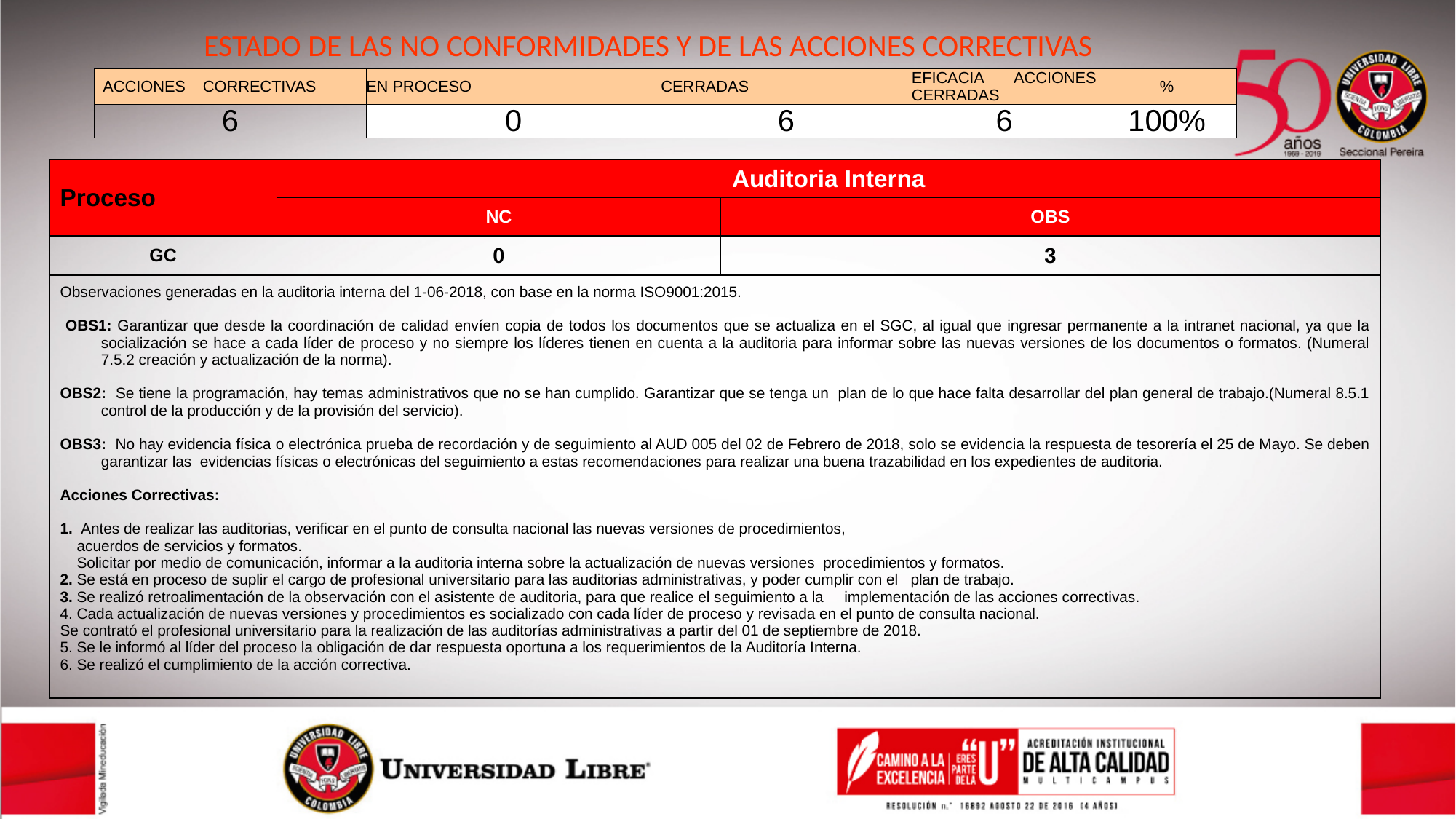

ESTADO DE LAS NO CONFORMIDADES Y DE LAS ACCIONES CORRECTIVAS
| ACCIONES CORRECTIVAS | EN PROCESO | CERRADAS | EFICACIA ACCIONES CERRADAS | % |
| --- | --- | --- | --- | --- |
| 6 | 0 | 6 | 6 | 100% |
| Proceso | Auditoria Interna |  |
| --- | --- | --- |
|  | NC | OBS |
| GC | 0 | 3 |
| Observaciones generadas en la auditoria interna del 1-06-2018, con base en la norma ISO9001:2015. OBS1: Garantizar que desde la coordinación de calidad envíen copia de todos los documentos que se actualiza en el SGC, al igual que ingresar permanente a la intranet nacional, ya que la socialización se hace a cada líder de proceso y no siempre los líderes tienen en cuenta a la auditoria para informar sobre las nuevas versiones de los documentos o formatos. (Numeral 7.5.2 creación y actualización de la norma). OBS2: Se tiene la programación, hay temas administrativos que no se han cumplido. Garantizar que se tenga un plan de lo que hace falta desarrollar del plan general de trabajo.(Numeral 8.5.1 control de la producción y de la provisión del servicio). OBS3: No hay evidencia física o electrónica prueba de recordación y de seguimiento al AUD 005 del 02 de Febrero de 2018, solo se evidencia la respuesta de tesorería el 25 de Mayo. Se deben garantizar las evidencias físicas o electrónicas del seguimiento a estas recomendaciones para realizar una buena trazabilidad en los expedientes de auditoria. Acciones Correctivas: 1. Antes de realizar las auditorias, verificar en el punto de consulta nacional las nuevas versiones de procedimientos, acuerdos de servicios y formatos. Solicitar por medio de comunicación, informar a la auditoria interna sobre la actualización de nuevas versiones procedimientos y formatos. 2. Se está en proceso de suplir el cargo de profesional universitario para las auditorias administrativas, y poder cumplir con el plan de trabajo. 3. Se realizó retroalimentación de la observación con el asistente de auditoria, para que realice el seguimiento a la implementación de las acciones correctivas. 4. Cada actualización de nuevas versiones y procedimientos es socializado con cada líder de proceso y revisada en el punto de consulta nacional. Se contrató el profesional universitario para la realización de las auditorías administrativas a partir del 01 de septiembre de 2018. 5. Se le informó al líder del proceso la obligación de dar respuesta oportuna a los requerimientos de la Auditoría Interna. 6. Se realizó el cumplimiento de la acción correctiva. |  |  |